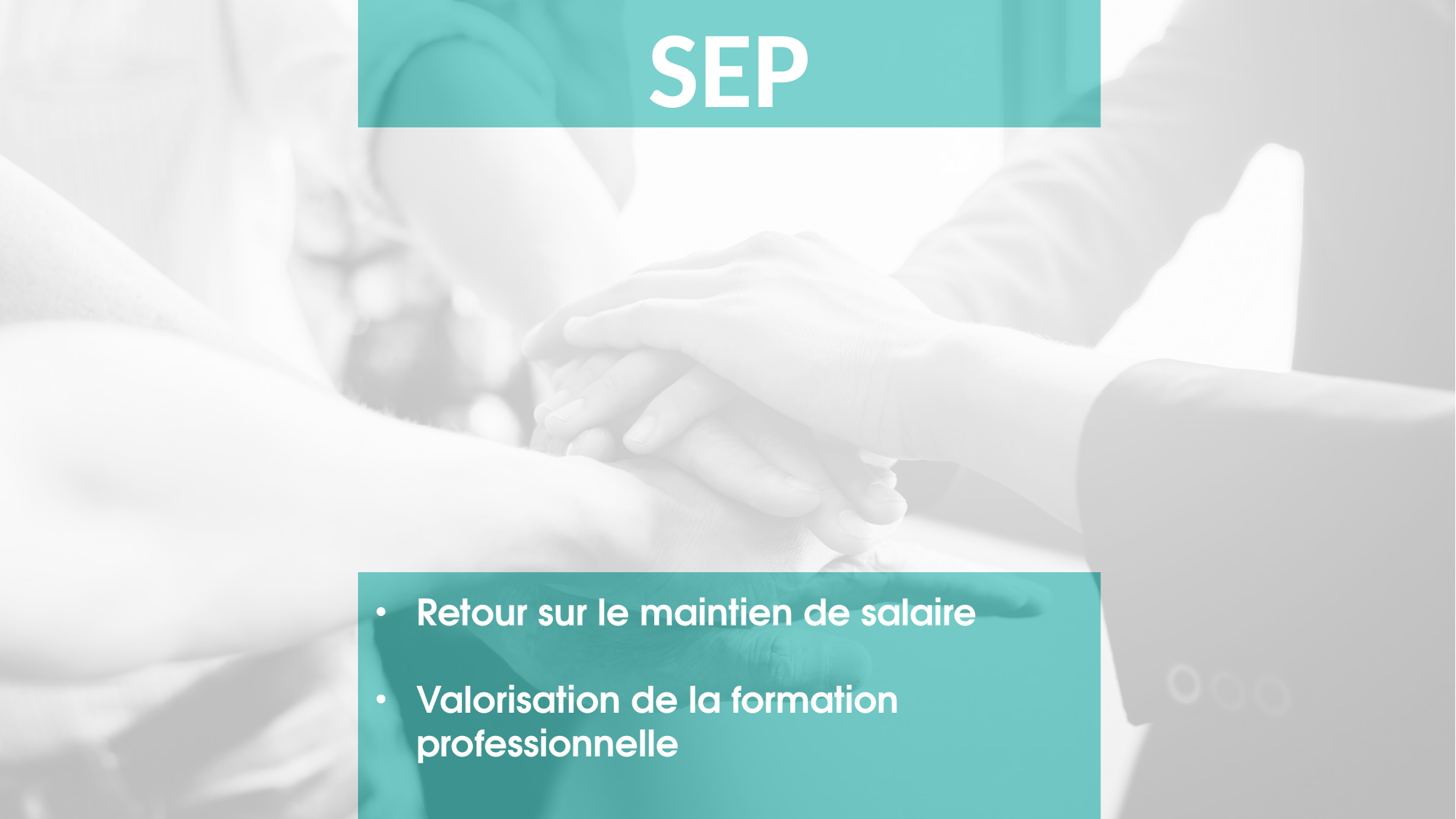

SEP
Retour sur le maintien de salaire

Valorisation de la formation professionnelle